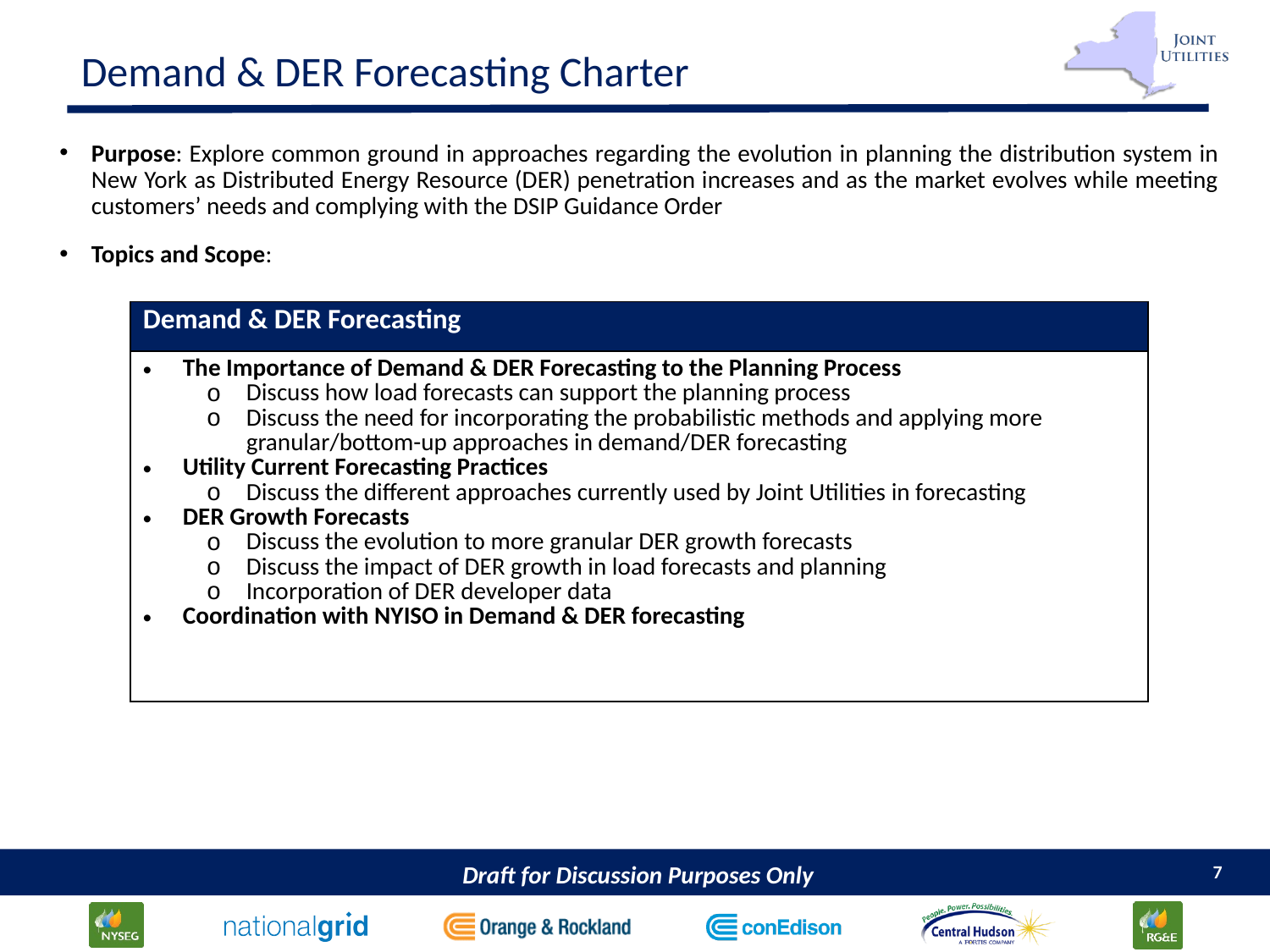

# Demand & DER Forecasting Charter
Purpose: Explore common ground in approaches regarding the evolution in planning the distribution system in New York as Distributed Energy Resource (DER) penetration increases and as the market evolves while meeting customers’ needs and complying with the DSIP Guidance Order
Topics and Scope:
| Demand & DER Forecasting |
| --- |
| The Importance of Demand & DER Forecasting to the Planning Process Discuss how load forecasts can support the planning process Discuss the need for incorporating the probabilistic methods and applying more granular/bottom-up approaches in demand/DER forecasting Utility Current Forecasting Practices Discuss the different approaches currently used by Joint Utilities in forecasting DER Growth Forecasts Discuss the evolution to more granular DER growth forecasts Discuss the impact of DER growth in load forecasts and planning Incorporation of DER developer data Coordination with NYISO in Demand & DER forecasting |